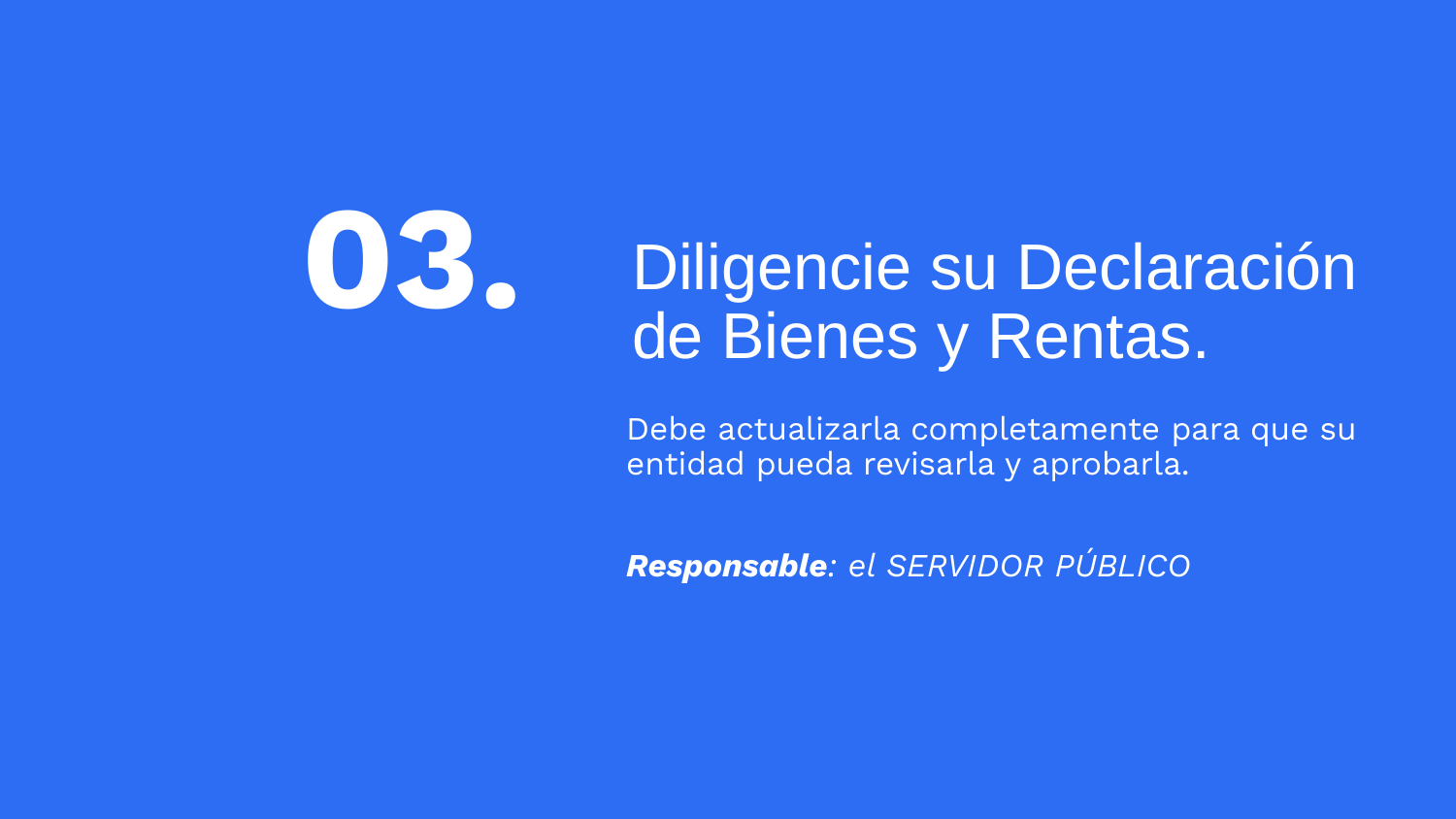

03.
# Diligencie su Declaración de Bienes y Rentas.
Debe actualizarla completamente para que su entidad pueda revisarla y aprobarla.

Responsable: el SERVIDOR PÚBLICO